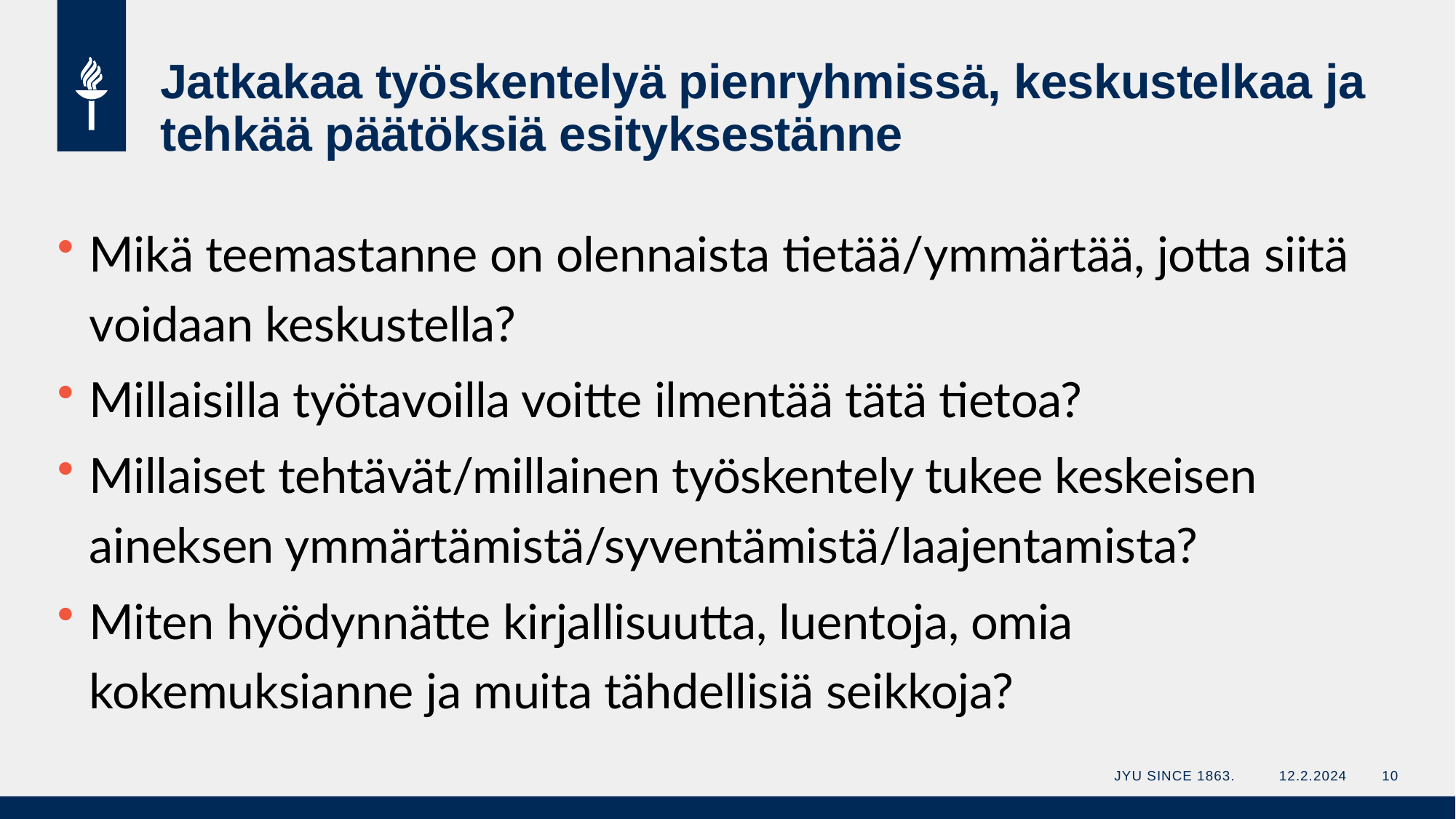

# Jatkakaa työskentelyä pienryhmissä, keskustelkaa ja tehkää päätöksiä esityksestänne
Mikä teemastanne on olennaista tietää/ymmärtää, jotta siitä voidaan keskustella?
Millaisilla työtavoilla voitte ilmentää tätä tietoa?
Millaiset tehtävät/millainen työskentely tukee keskeisen aineksen ymmärtämistä/syventämistä/laajentamista?
Miten hyödynnätte kirjallisuutta, luentoja, omia kokemuksianne ja muita tähdellisiä seikkoja?
JYU Since 1863.
12.2.2024
10